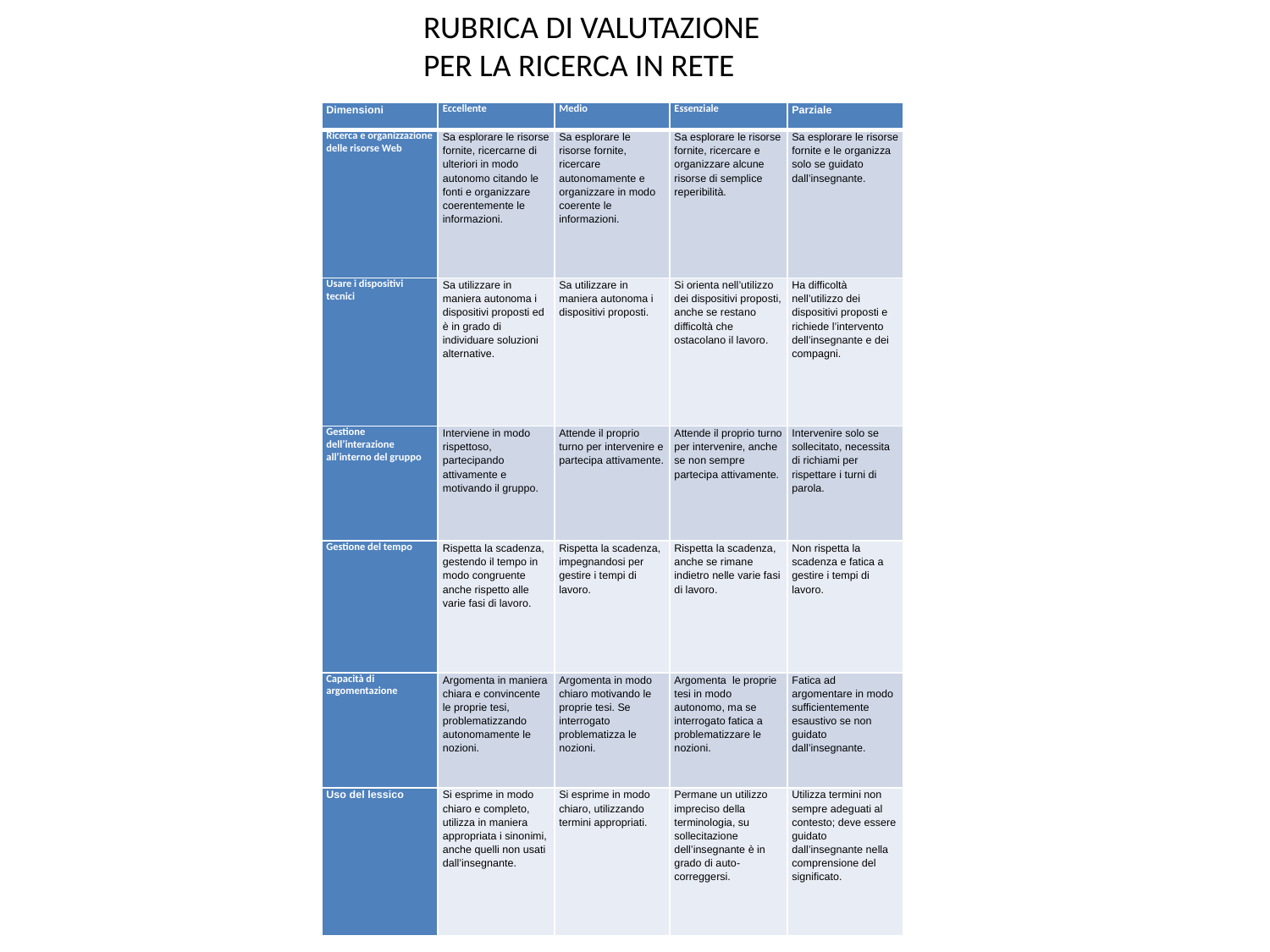

RUBRICA DI VALUTAZIONE PER LA RICERCA IN RETE

| Dimensioni | Eccellente | Medio | Essenziale | Parziale |
| --- | --- | --- | --- | --- |
| Ricerca e organizzazione delle risorse Web | Sa esplorare le risorse fornite, ricercarne di ulteriori in modo autonomo citando le fonti e organizzare coerentemente le informazioni. | Sa esplorare le risorse fornite, ricercare autonomamente e organizzare in modo coerente le informazioni. | Sa esplorare le risorse fornite, ricercare e organizzare alcune risorse di semplice reperibilità. | Sa esplorare le risorse fornite e le organizza solo se guidato dall’insegnante. |
| Usare i dispositivi tecnici | Sa utilizzare in maniera autonoma i dispositivi proposti ed è in grado di individuare soluzioni alternative. | Sa utilizzare in maniera autonoma i dispositivi proposti. | Si orienta nell’utilizzo dei dispositivi proposti, anche se restano difficoltà che ostacolano il lavoro. | Ha difficoltà nell’utilizzo dei dispositivi proposti e richiede l’intervento dell’insegnante e dei compagni. |
| Gestione dell’interazione all’interno del gruppo | Interviene in modo rispettoso, partecipando attivamente e motivando il gruppo. | Attende il proprio turno per intervenire e partecipa attivamente. | Attende il proprio turno per intervenire, anche se non sempre partecipa attivamente. | Intervenire solo se sollecitato, necessita di richiami per rispettare i turni di parola. |
| Gestione del tempo | Rispetta la scadenza, gestendo il tempo in modo congruente anche rispetto alle varie fasi di lavoro. | Rispetta la scadenza, impegnandosi per gestire i tempi di lavoro. | Rispetta la scadenza, anche se rimane indietro nelle varie fasi di lavoro. | Non rispetta la scadenza e fatica a gestire i tempi di lavoro. |
| Capacità di argomentazione | Argomenta in maniera chiara e convincente le proprie tesi, problematizzando autonomamente le nozioni. | Argomenta in modo chiaro motivando le proprie tesi. Se interrogato problematizza le nozioni. | Argomenta le proprie tesi in modo autonomo, ma se interrogato fatica a problematizzare le nozioni. | Fatica ad argomentare in modo sufficientemente esaustivo se non guidato dall’insegnante. |
| Uso del lessico | Si esprime in modo chiaro e completo, utilizza in maniera appropriata i sinonimi, anche quelli non usati dall’insegnante. | Si esprime in modo chiaro, utilizzando termini appropriati. | Permane un utilizzo impreciso della terminologia, su sollecitazione dell’insegnante è in grado di auto-correggersi. | Utilizza termini non sempre adeguati al contesto; deve essere guidato dall’insegnante nella comprensione del significato. |